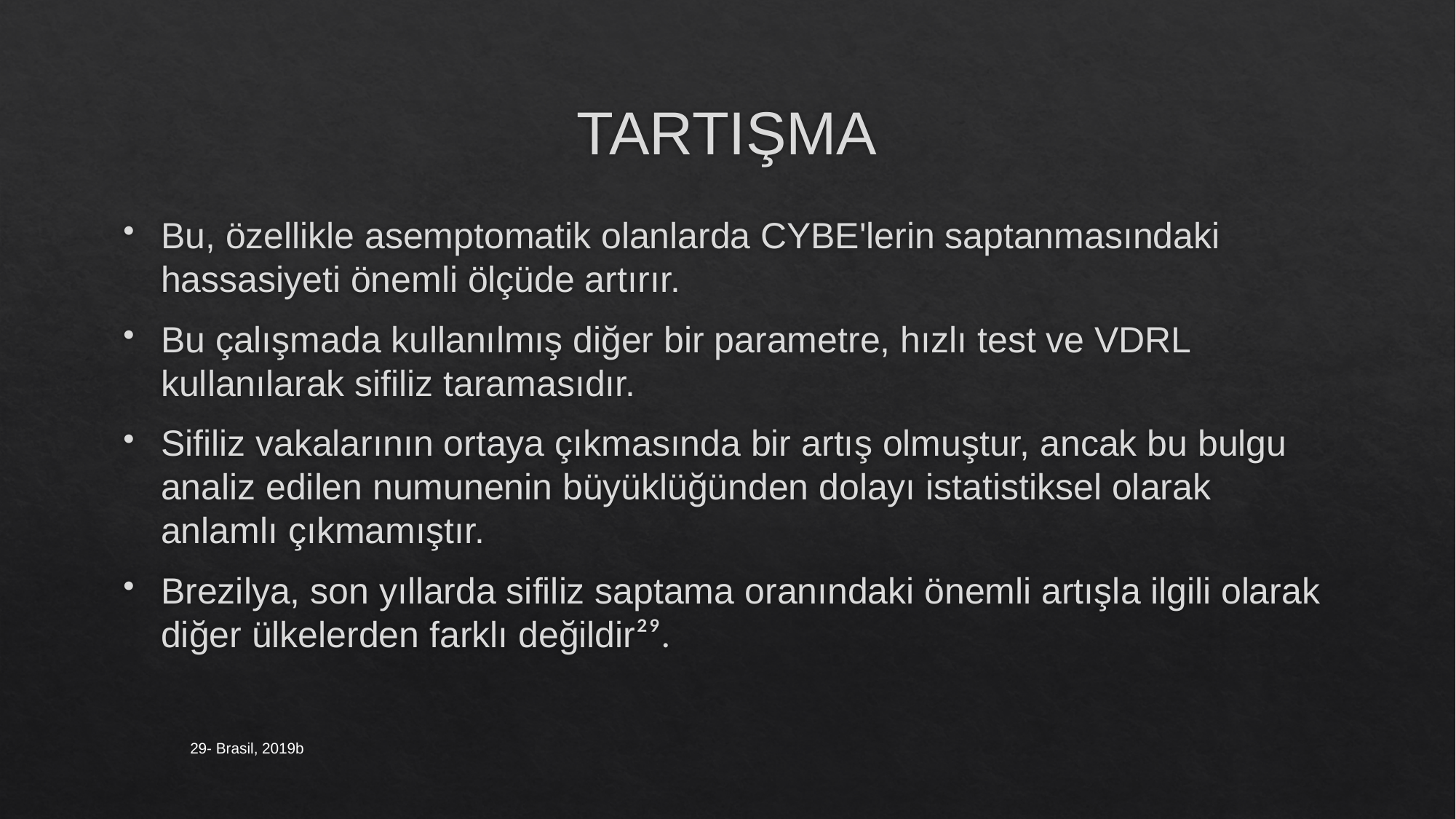

# TARTIŞMA
Bu, özellikle asemptomatik olanlarda CYBE'lerin saptanmasındaki hassasiyeti önemli ölçüde artırır.
Bu çalışmada kullanılmış diğer bir parametre, hızlı test ve VDRL kullanılarak sifiliz taramasıdır.
Sifiliz vakalarının ortaya çıkmasında bir artış olmuştur, ancak bu bulgu analiz edilen numunenin büyüklüğünden dolayı istatistiksel olarak anlamlı çıkmamıştır.
Brezilya, son yıllarda sifiliz saptama oranındaki önemli artışla ilgili olarak diğer ülkelerden farklı değildir²⁹.
29- Brasil, 2019b